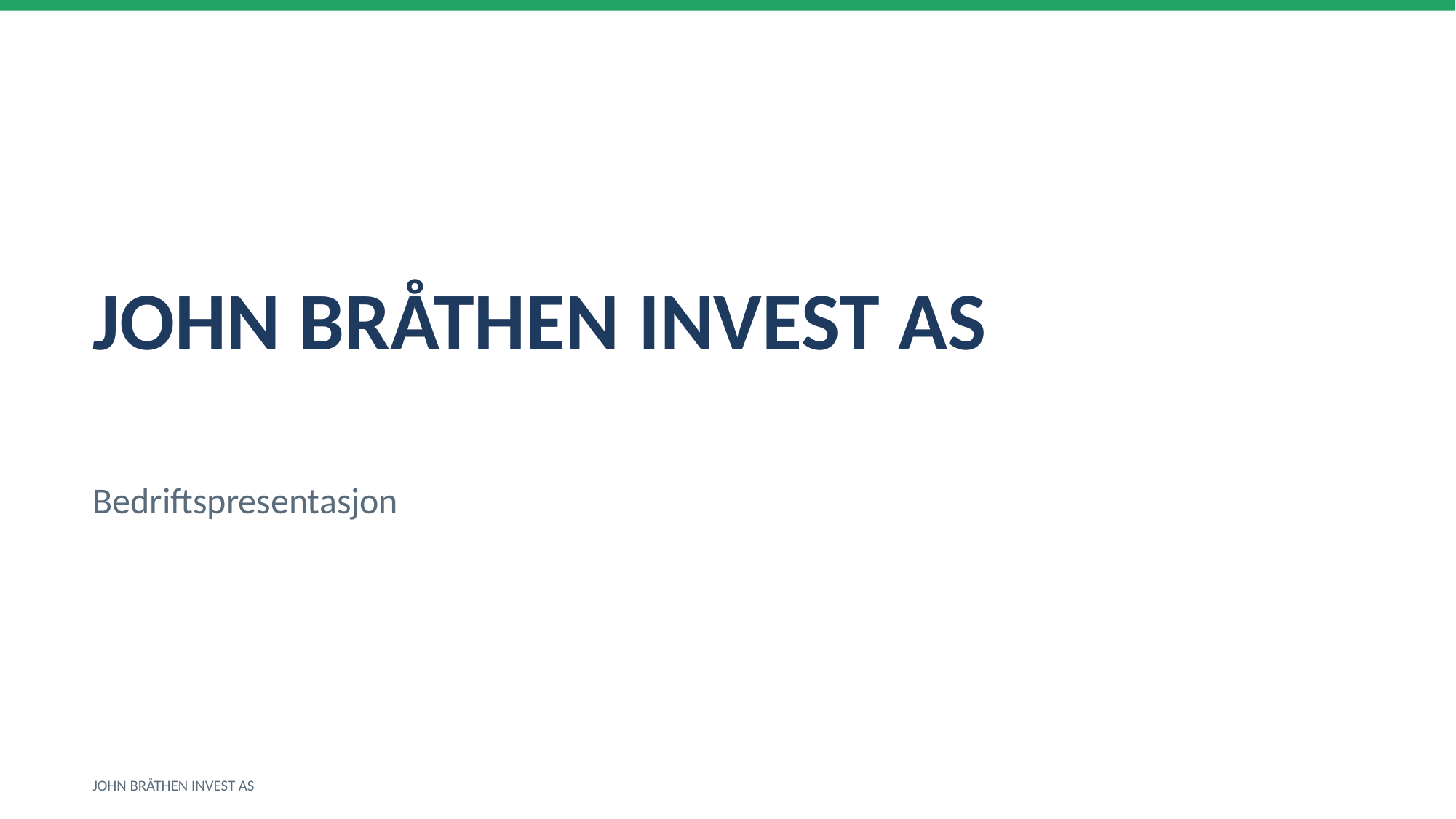

JOHN BRÅTHEN INVEST AS
Bedriftspresentasjon
JOHN BRÅTHEN INVEST AS